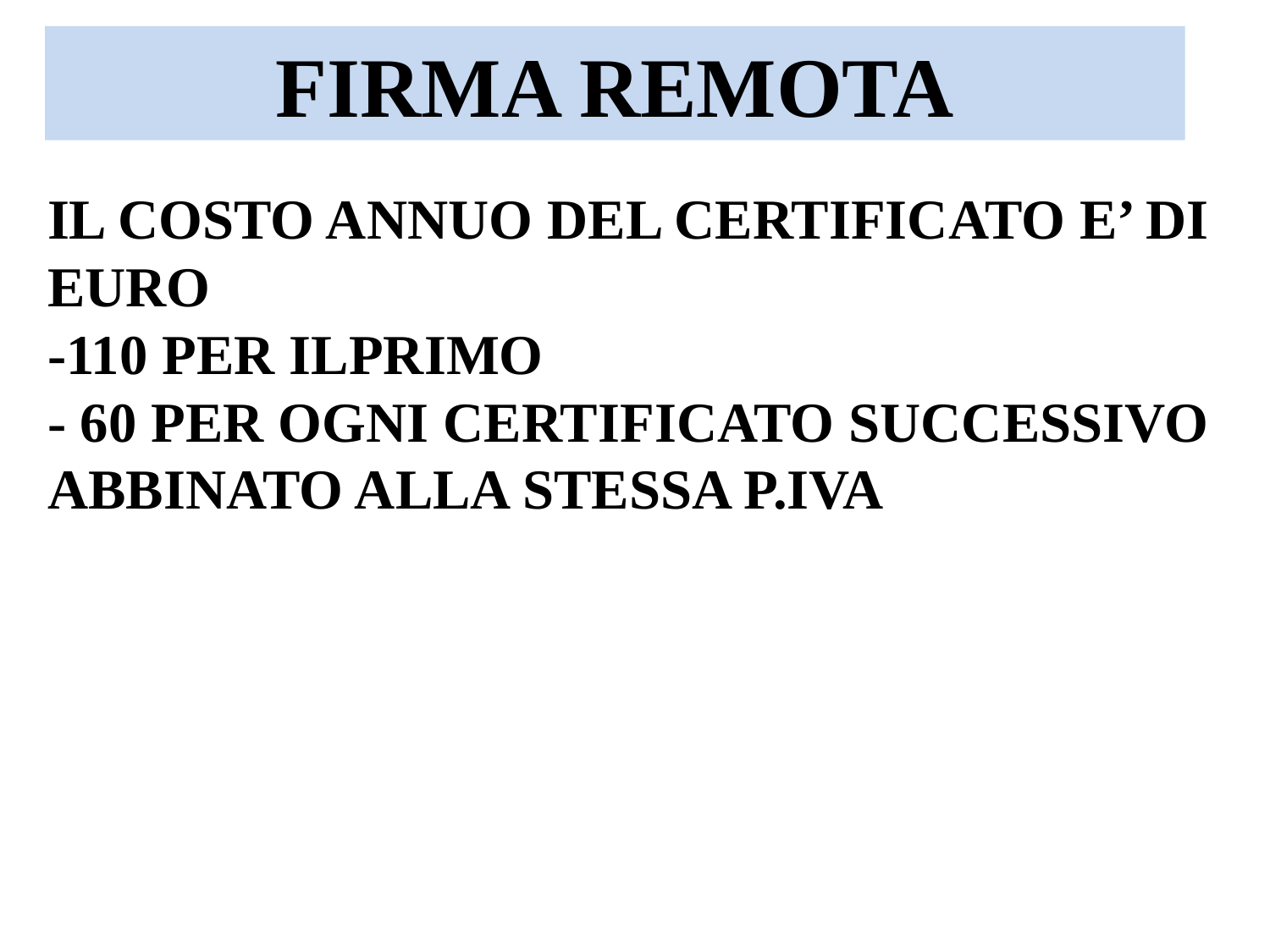

FIRMA REMOTA
IL COSTO ANNUO DEL CERTIFICATO E’ DI EURO
-110 PER ILPRIMO
- 60 PER OGNI CERTIFICATO SUCCESSIVO ABBINATO ALLA STESSA P.IVA